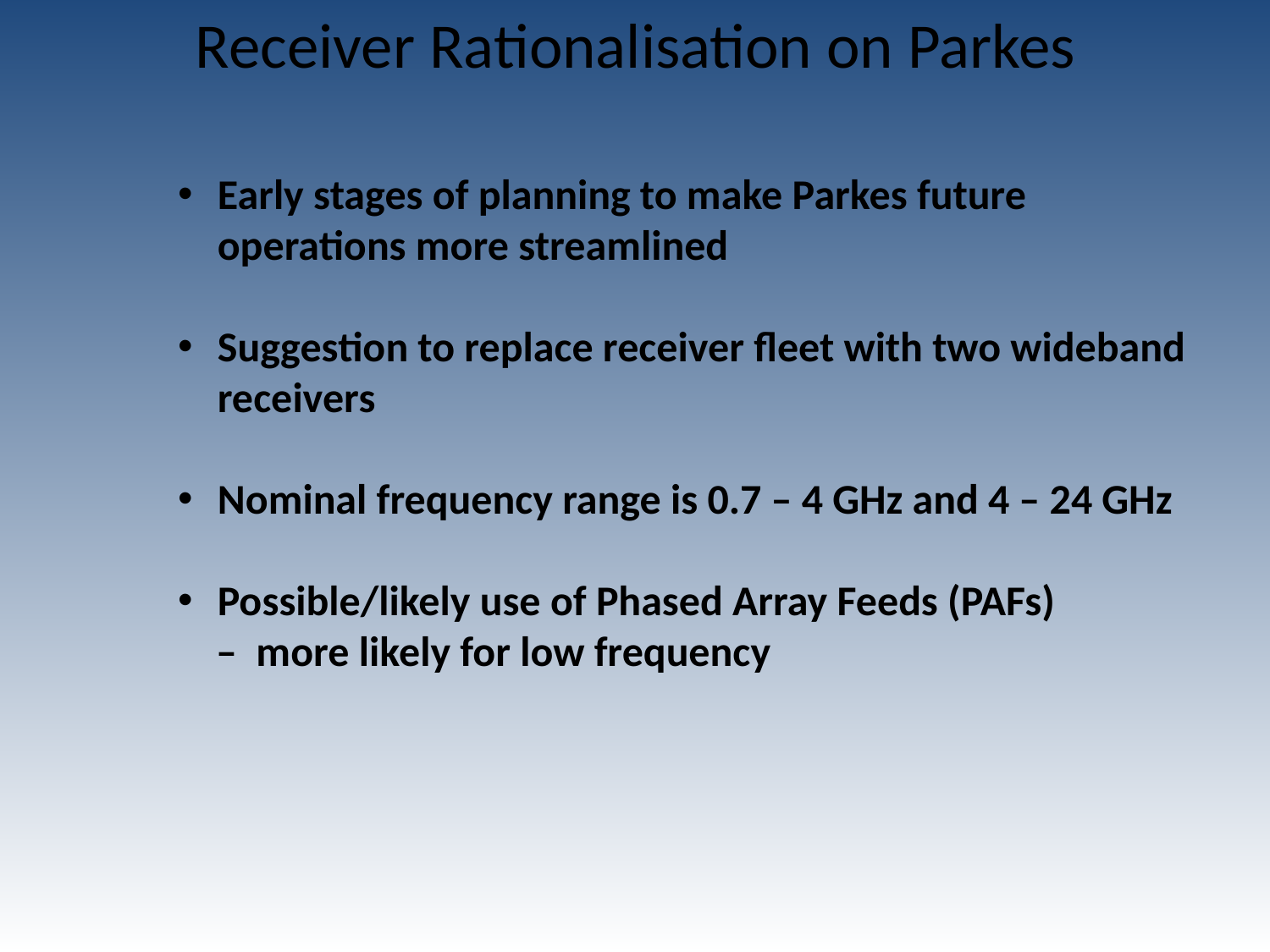

Receiver Rationalisation on Parkes
Early stages of planning to make Parkes future operations more streamlined

Suggestion to replace receiver fleet with two wideband receivers

Nominal frequency range is 0.7 – 4 GHz and 4 – 24 GHz

Possible/likely use of Phased Array Feeds (PAFs)
    –  more likely for low frequency